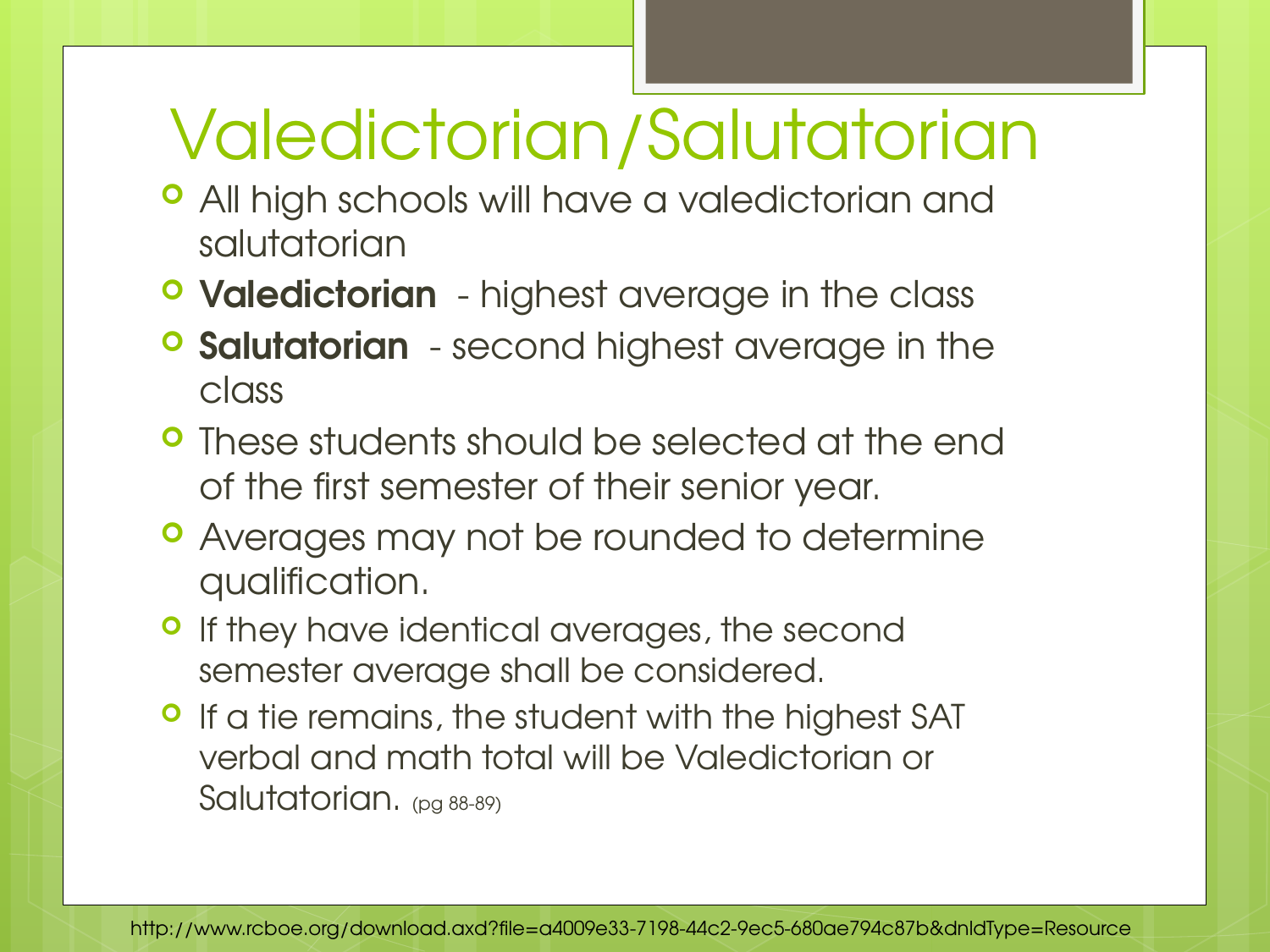

# Valedictorian/Salutatorian
All high schools will have a valedictorian and salutatorian
Valedictorian  - highest average in the class
Salutatorian  - second highest average in the class
These students should be selected at the end of the first semester of their senior year.
Averages may not be rounded to determine qualification.
If they have identical averages, the second semester average shall be considered.
If a tie remains, the student with the highest SAT verbal and math total will be Valedictorian or Salutatorian. (pg 88-89)

http://www.rcboe.org/download.axd?file=a4009e33-7198-44c2-9ec5-680ae794c87b&dnldType=Resource